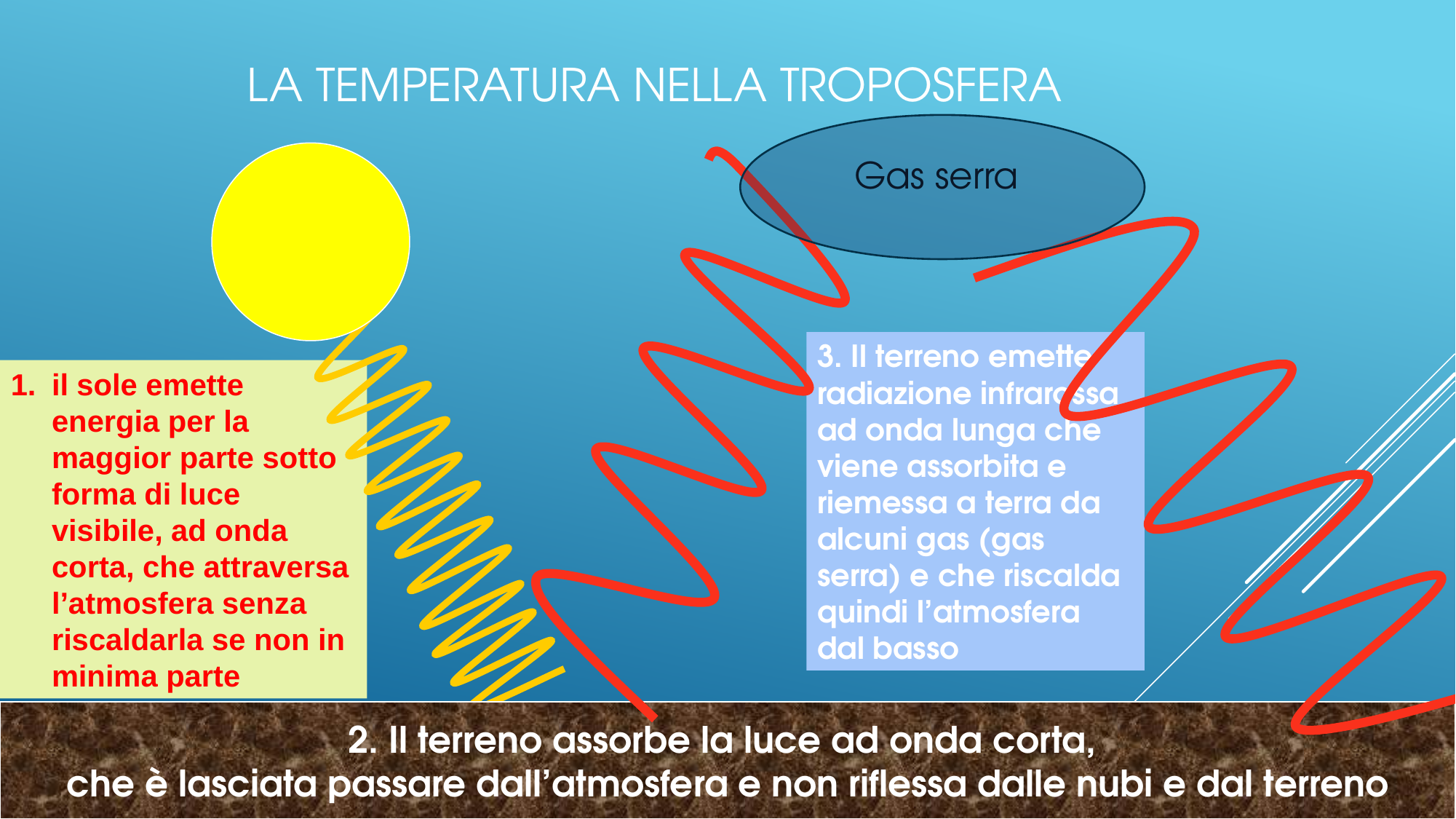

# La temperatura nella troposfera

Gas serra

3. Il terreno emette radiazione infrarossa ad onda lunga che viene assorbita e riemessa a terra da alcuni gas (gas serra) e che riscalda quindi l’atmosfera dal basso
il sole emette energia per la maggior parte sotto forma di luce visibile, ad onda corta, che attraversa l’atmosfera senza riscaldarla se non in minima parte
2. Il terreno assorbe la luce ad onda corta,
che è lasciata passare dall’atmosfera e non riflessa dalle nubi e dal terreno